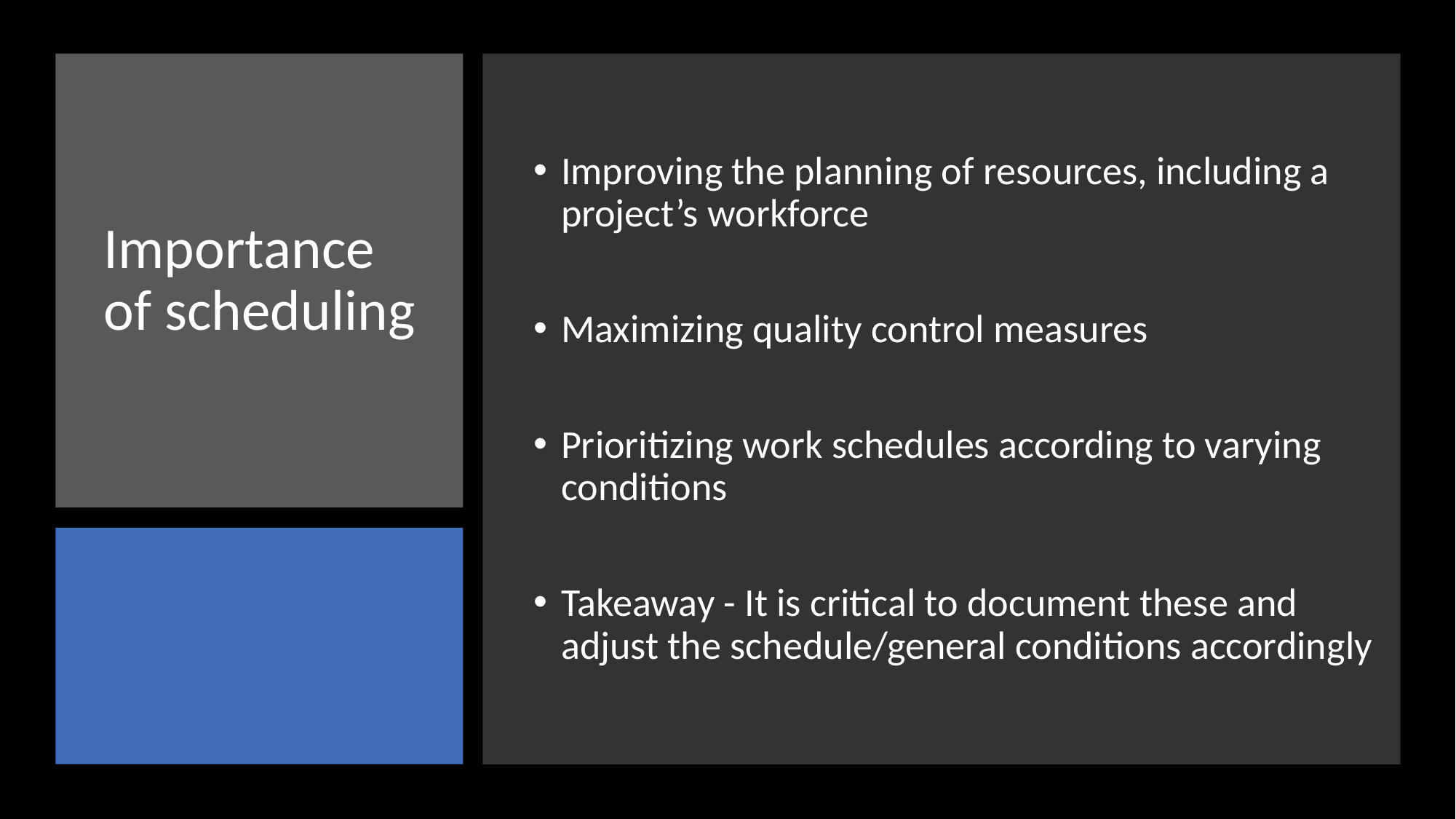

Improving the planning of resources, including a project’s workforce

Maximizing quality control measures

Prioritizing work schedules according to varying conditions

Takeaway - It is critical to document these and adjust the schedule/general conditions accordingly
# Importance of scheduling